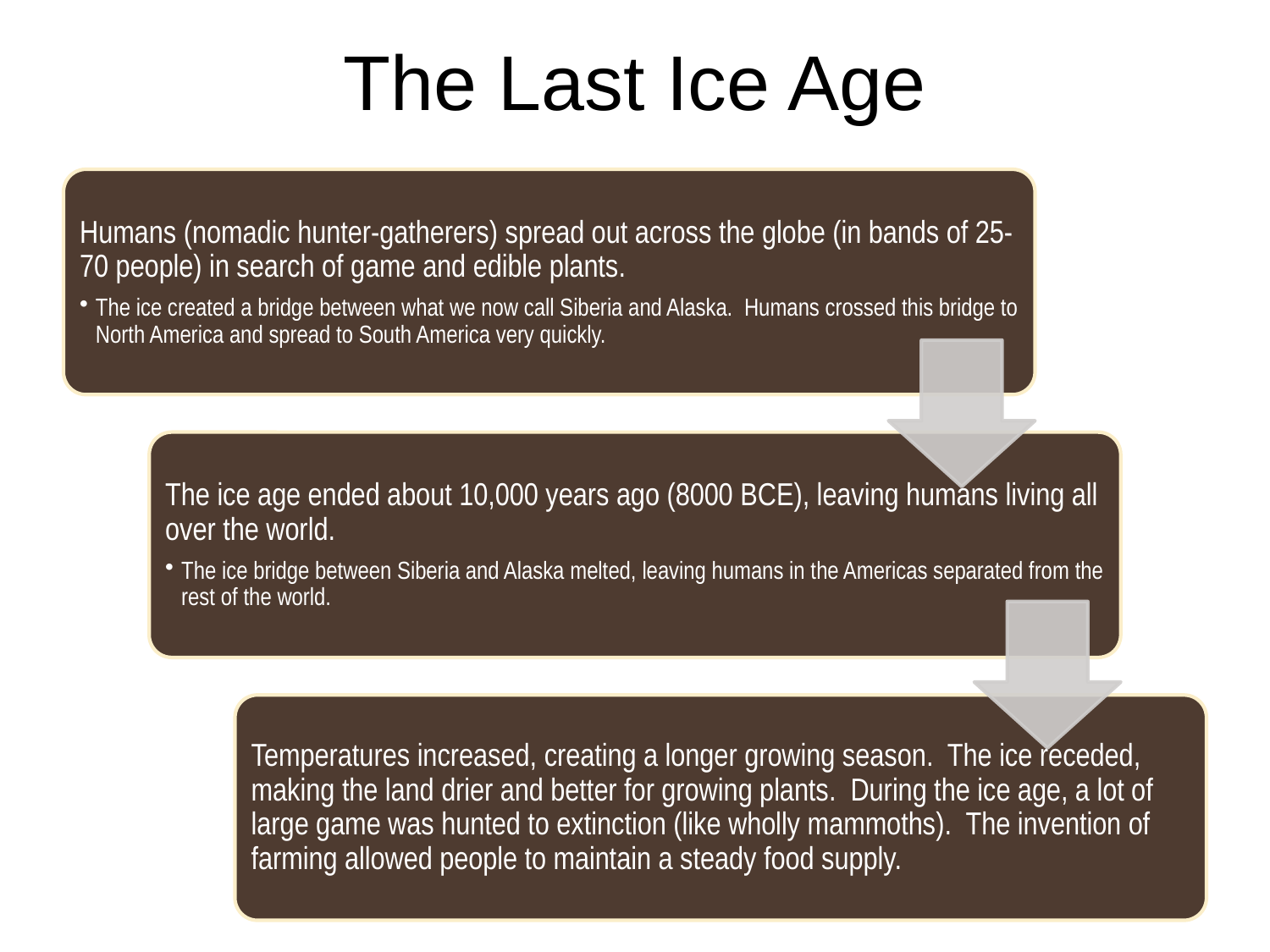

# The Last Ice Age
Humans (nomadic hunter-gatherers) spread out across the globe (in bands of 25-70 people) in search of game and edible plants.
The ice created a bridge between what we now call Siberia and Alaska.  Humans crossed this bridge to North America and spread to South America very quickly.
The ice age ended about 10,000 years ago (8000 BCE), leaving humans living all over the world.
The ice bridge between Siberia and Alaska melted, leaving humans in the Americas separated from the rest of the world.
Temperatures increased, creating a longer growing season.  The ice receded, making the land drier and better for growing plants.  During the ice age, a lot of large game was hunted to extinction (like wholly mammoths).  The invention of farming allowed people to maintain a steady food supply.